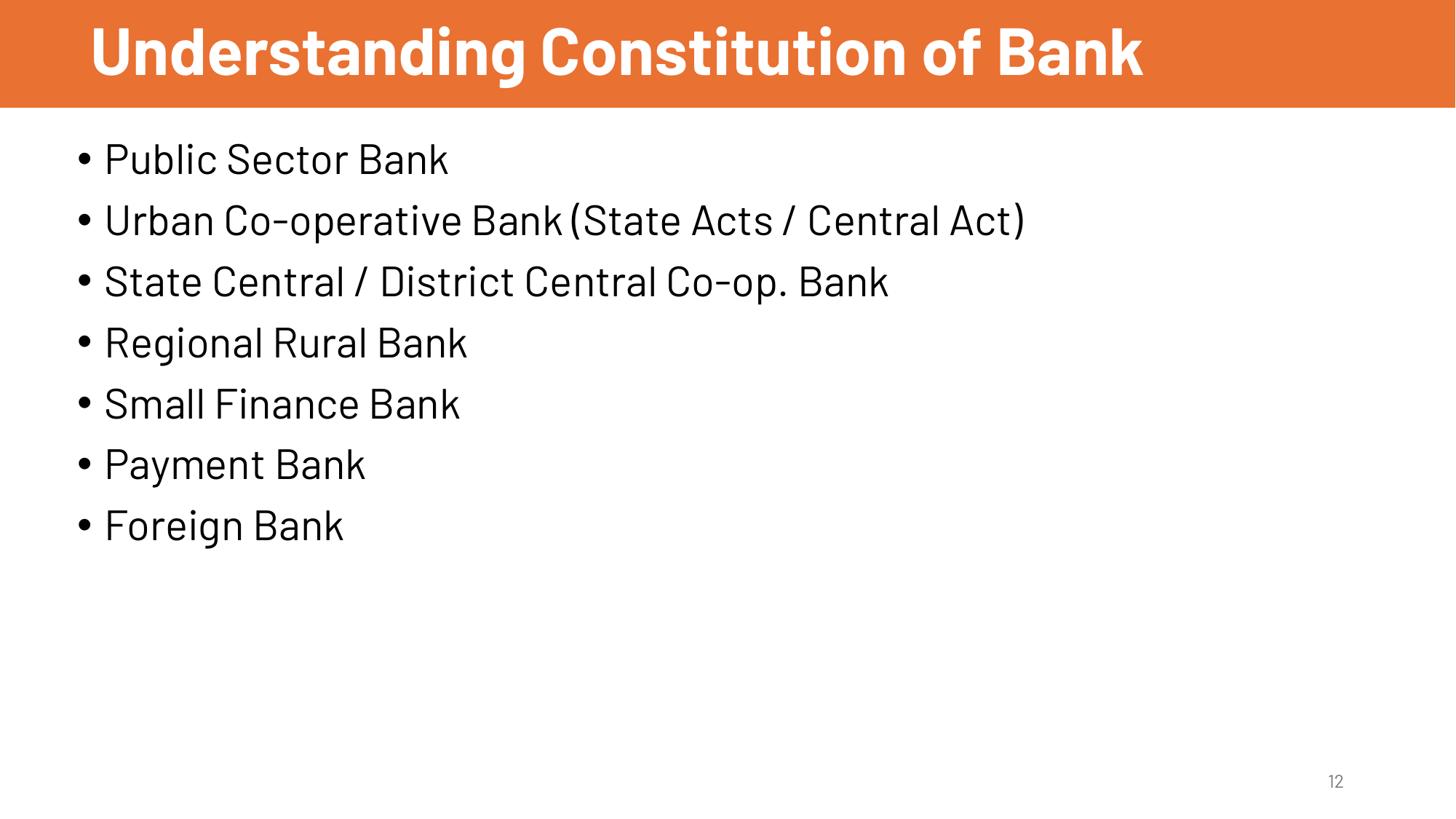

# Understanding Constitution of Bank
Public Sector Bank
Urban Co-operative Bank (State Acts / Central Act)
State Central / District Central Co-op. Bank
Regional Rural Bank
Small Finance Bank
Payment Bank
Foreign Bank

12